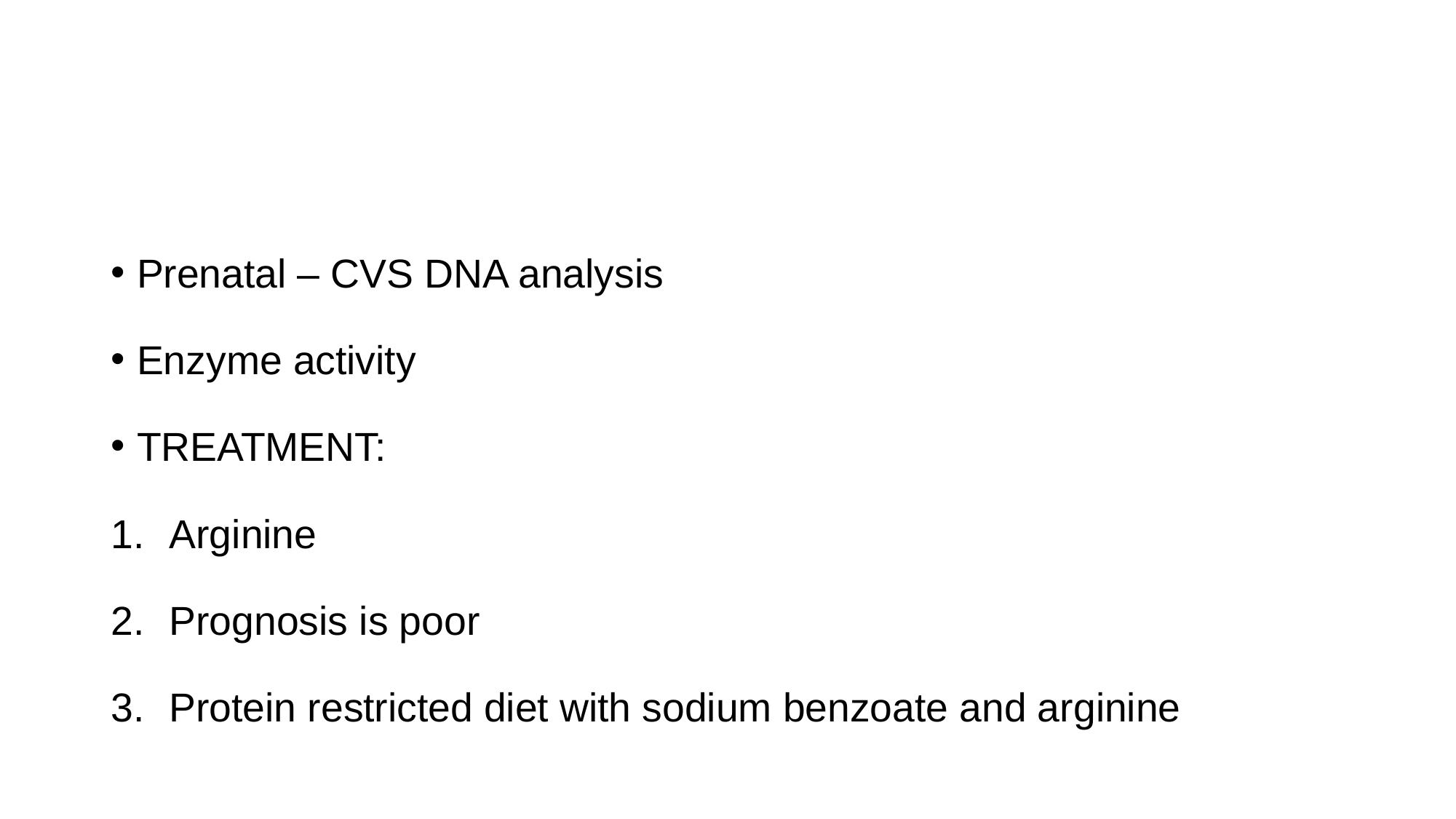

#
Prenatal – CVS DNA analysis
Enzyme activity
TREATMENT:
Arginine
Prognosis is poor
Protein restricted diet with sodium benzoate and arginine